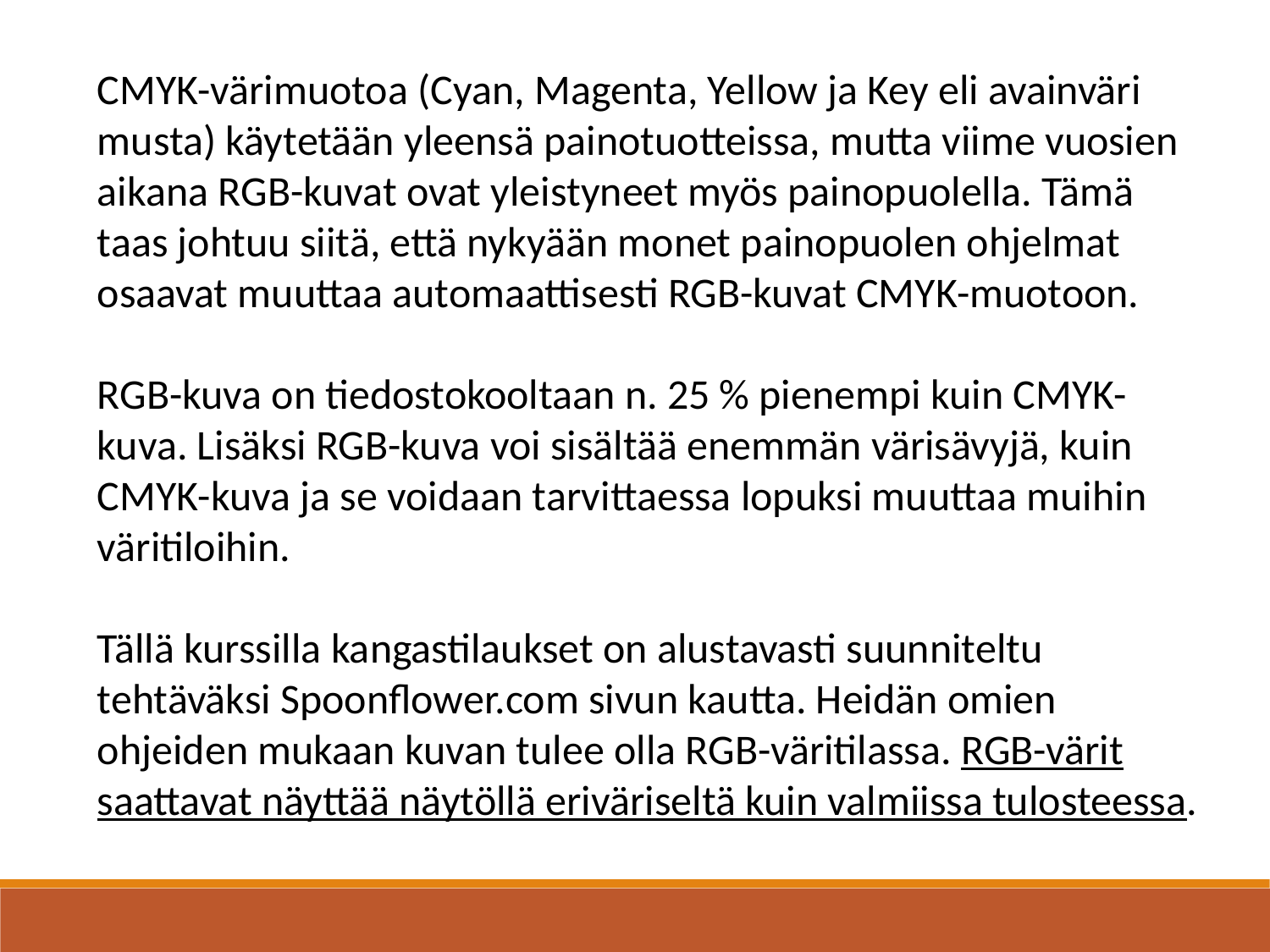

CMYK-värimuotoa (Cyan, Magenta, Yellow ja Key eli avainväri musta) käytetään yleensä painotuotteissa, mutta viime vuosien aikana RGB-kuvat ovat yleistyneet myös painopuolella. Tämä taas johtuu siitä, että nykyään monet painopuolen ohjelmat osaavat muuttaa automaattisesti RGB-kuvat CMYK-muotoon.

RGB-kuva on tiedostokooltaan n. 25 % pienempi kuin CMYK-kuva. Lisäksi RGB-kuva voi sisältää enemmän värisävyjä, kuin CMYK-kuva ja se voidaan tarvittaessa lopuksi muuttaa muihin väritiloihin.

Tällä kurssilla kangastilaukset on alustavasti suunniteltu tehtäväksi Spoonflower.com sivun kautta. Heidän omien ohjeiden mukaan kuvan tulee olla RGB-väritilassa. RGB-värit saattavat näyttää näytöllä eriväriseltä kuin valmiissa tulosteessa.